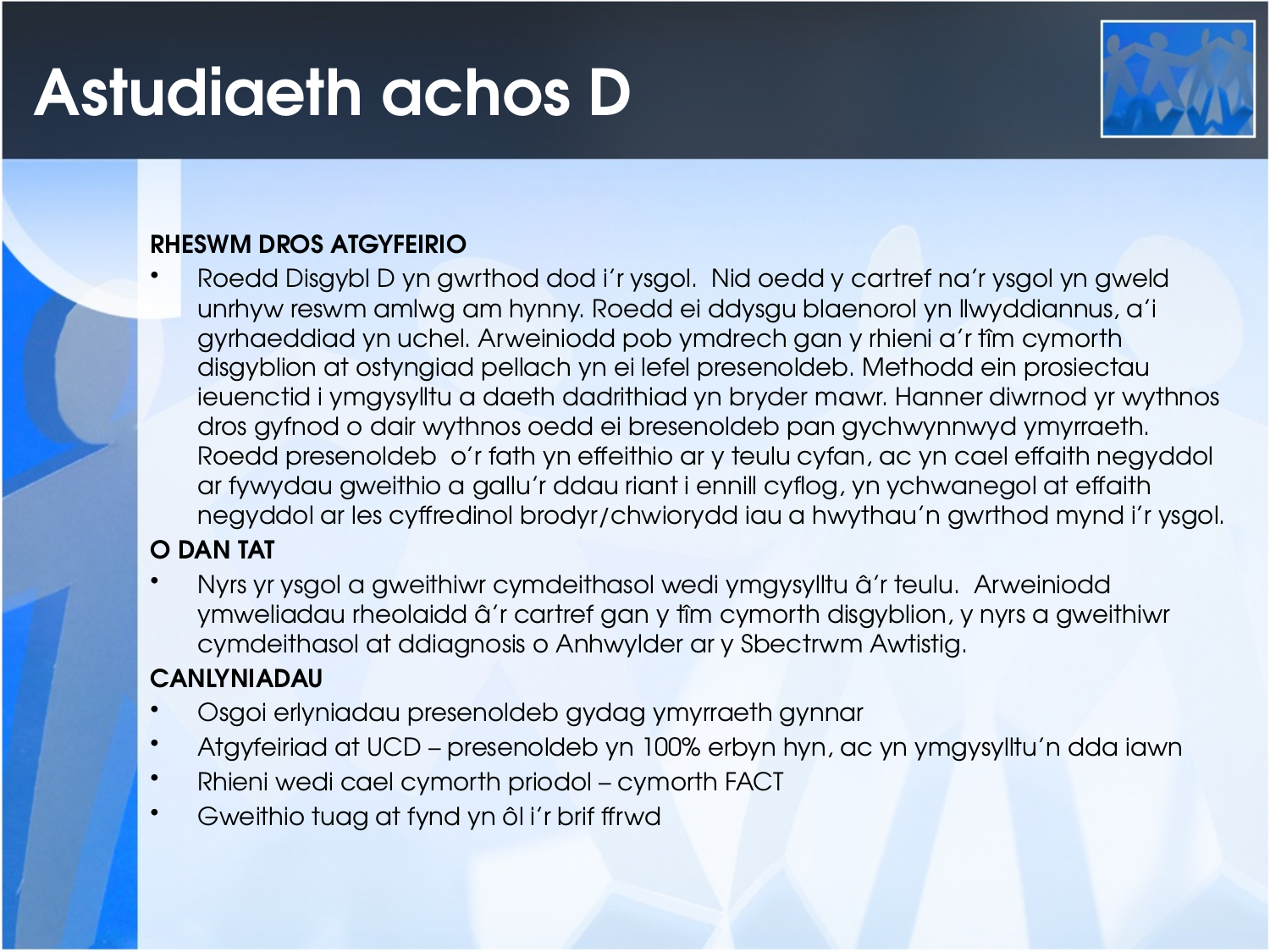

# Astudiaeth achos D
RHESWM DROS ATGYFEIRIO
Roedd Disgybl D yn gwrthod dod i’r ysgol.  Nid oedd y cartref na’r ysgol yn gweld unrhyw reswm amlwg am hynny. Roedd ei ddysgu blaenorol yn llwyddiannus, a’i gyrhaeddiad yn uchel. Arweiniodd pob ymdrech gan y rhieni a’r tîm cymorth disgyblion at ostyngiad pellach yn ei lefel presenoldeb. Methodd ein prosiectau ieuenctid i ymgysylltu a daeth dadrithiad yn bryder mawr. Hanner diwrnod yr wythnos dros gyfnod o dair wythnos oedd ei bresenoldeb pan gychwynnwyd ymyrraeth. Roedd presenoldeb  o’r fath yn effeithio ar y teulu cyfan, ac yn cael effaith negyddol ar fywydau gweithio a gallu’r ddau riant i ennill cyflog, yn ychwanegol at effaith negyddol ar les cyffredinol brodyr/chwiorydd iau a hwythau’n gwrthod mynd i’r ysgol.
O DAN TAT
Nyrs yr ysgol a gweithiwr cymdeithasol wedi ymgysylltu â’r teulu.  Arweiniodd ymweliadau rheolaidd â’r cartref gan y tîm cymorth disgyblion, y nyrs a gweithiwr cymdeithasol at ddiagnosis o Anhwylder ar y Sbectrwm Awtistig.
CANLYNIADAU
Osgoi erlyniadau presenoldeb gydag ymyrraeth gynnar
Atgyfeiriad at UCD – presenoldeb yn 100% erbyn hyn, ac yn ymgysylltu’n dda iawn
Rhieni wedi cael cymorth priodol – cymorth FACT
Gweithio tuag at fynd yn ôl i’r brif ffrwd